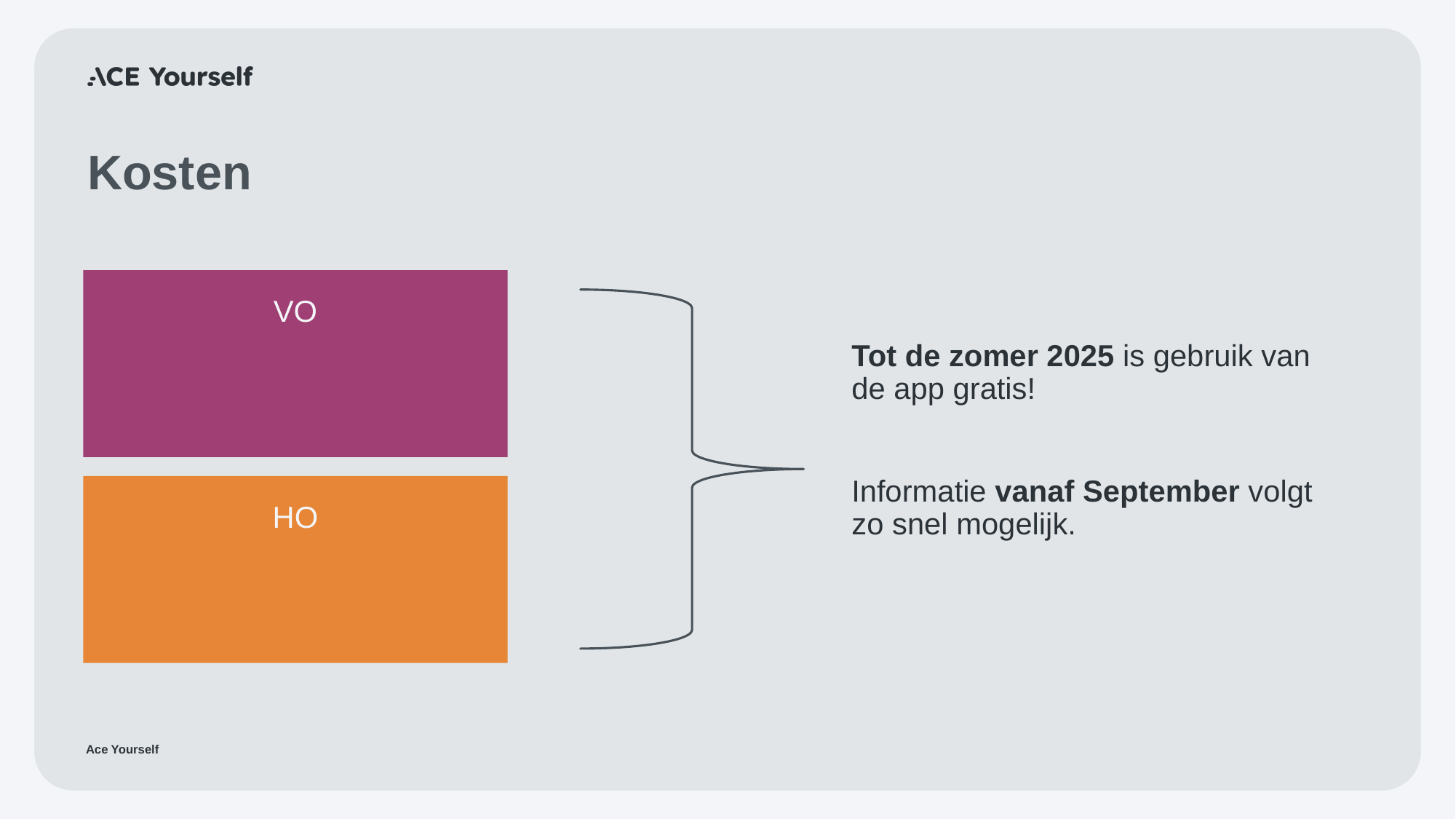

# Kosten
VO

Tot de zomer 2025 is gebruik van de app gratis!

Informatie vanaf September volgt zo snel mogelijk.

HO
Ace Yourself